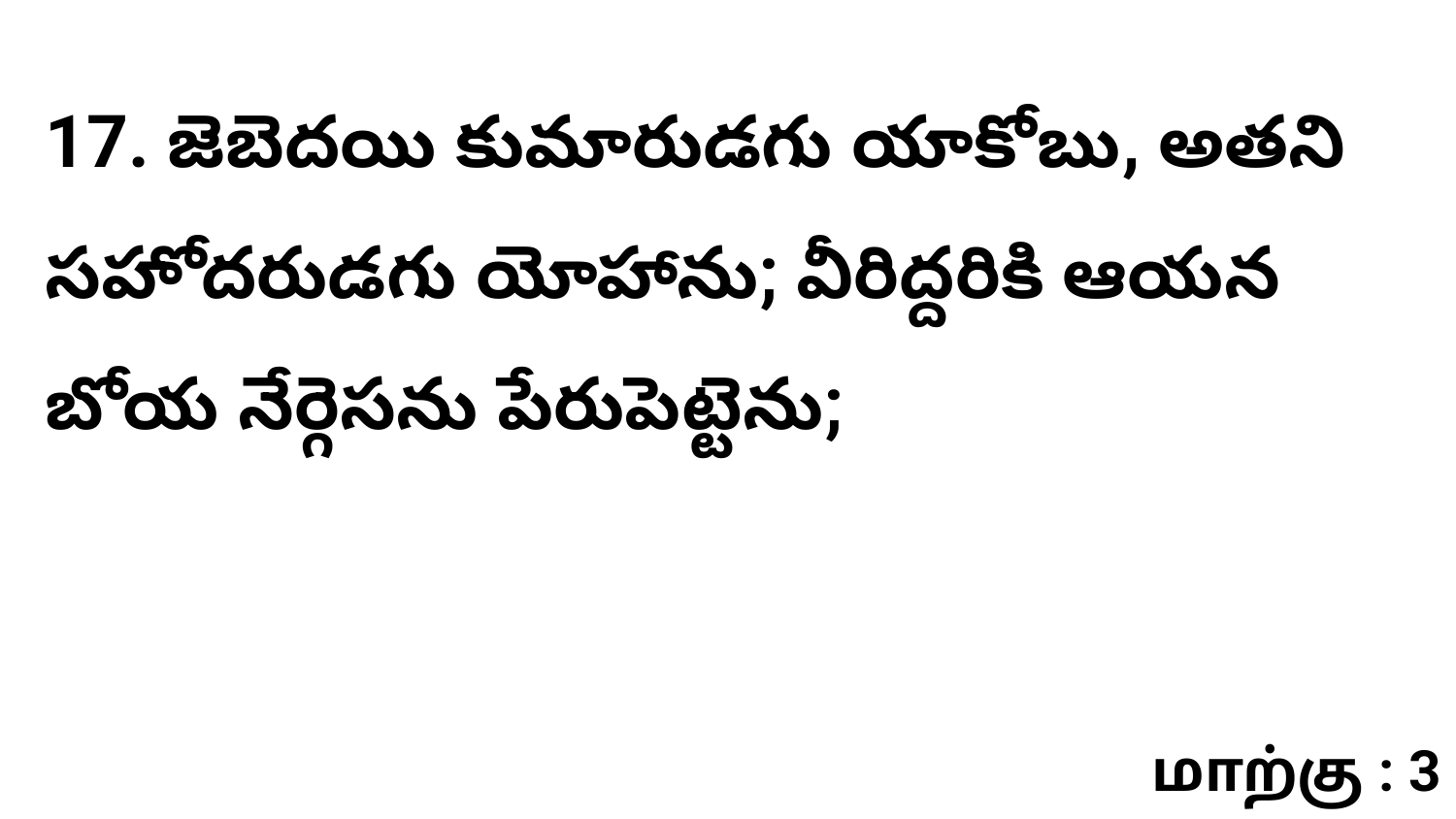

17. జెబెదయి కుమారుడగు యాకోబు, అతని సహోదరుడగు యోహాను; వీరిద్దరికి ఆయన బోయ నేర్గెసను పేరుపెట్టెను;
மாற்கு : 3